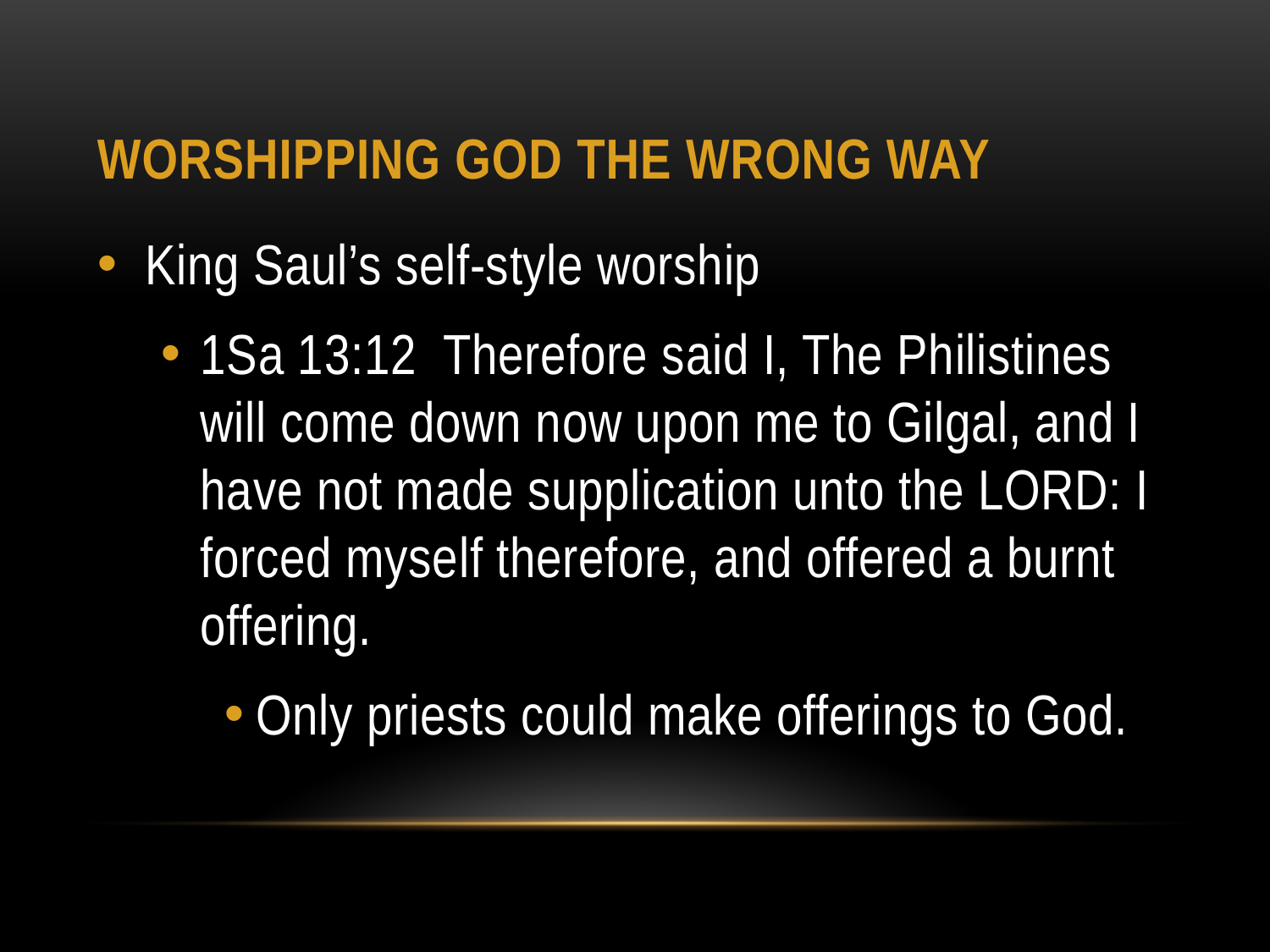

# WORSHIPPING GOD THE WRONG WAY
King Saul’s self-style worship
1Sa 13:12  Therefore said I, The Philistines will come down now upon me to Gilgal, and I have not made supplication unto the LORD: I forced myself therefore, and offered a burnt offering.
Only priests could make offerings to God.